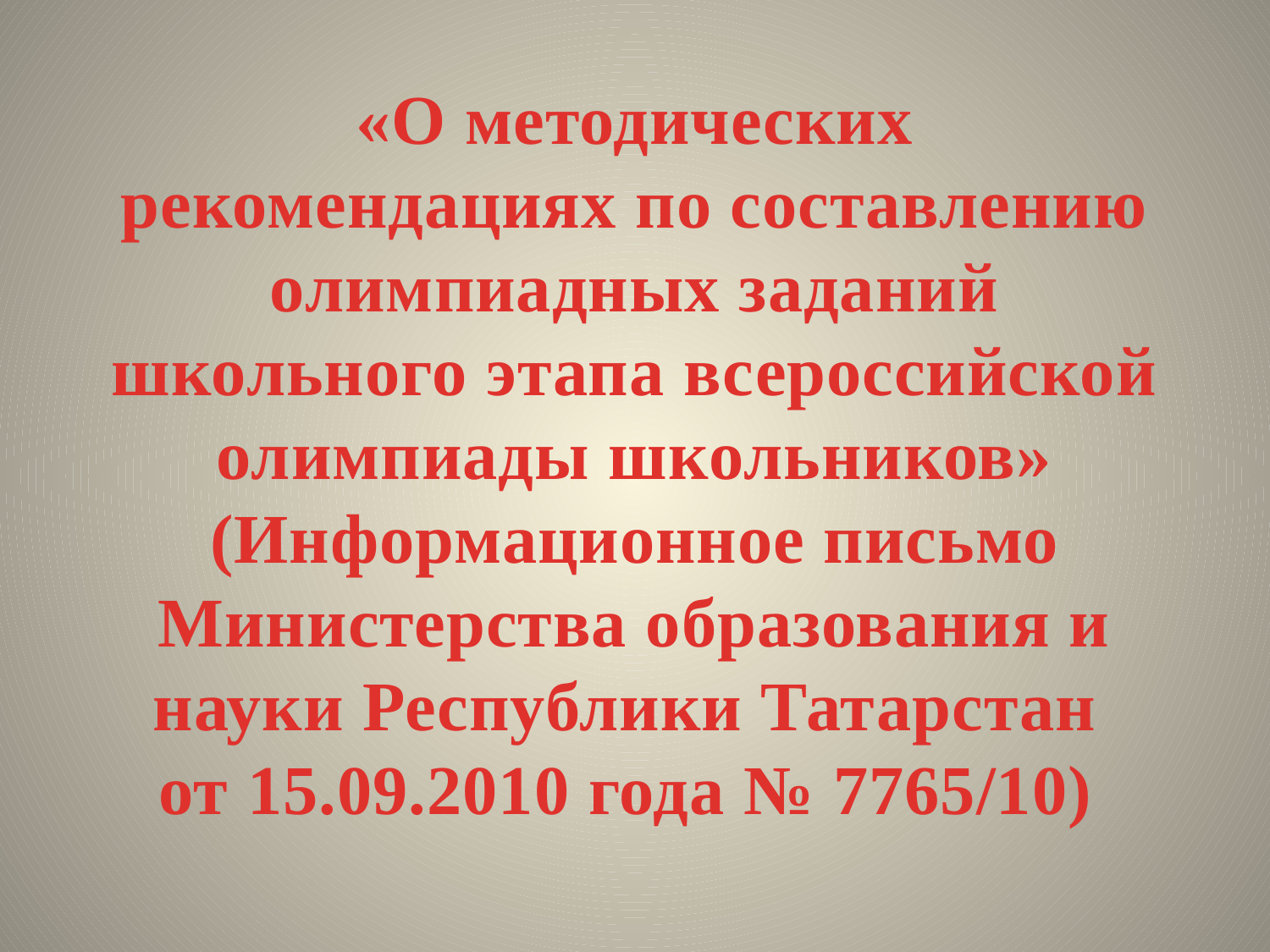

# «О методических рекомендациях по составлению олимпиадных заданий школьного этапа всероссийской олимпиады школьников» (Информационное письмо Министерства образования и науки Республики Татарстан от 15.09.2010 года № 7765/10)